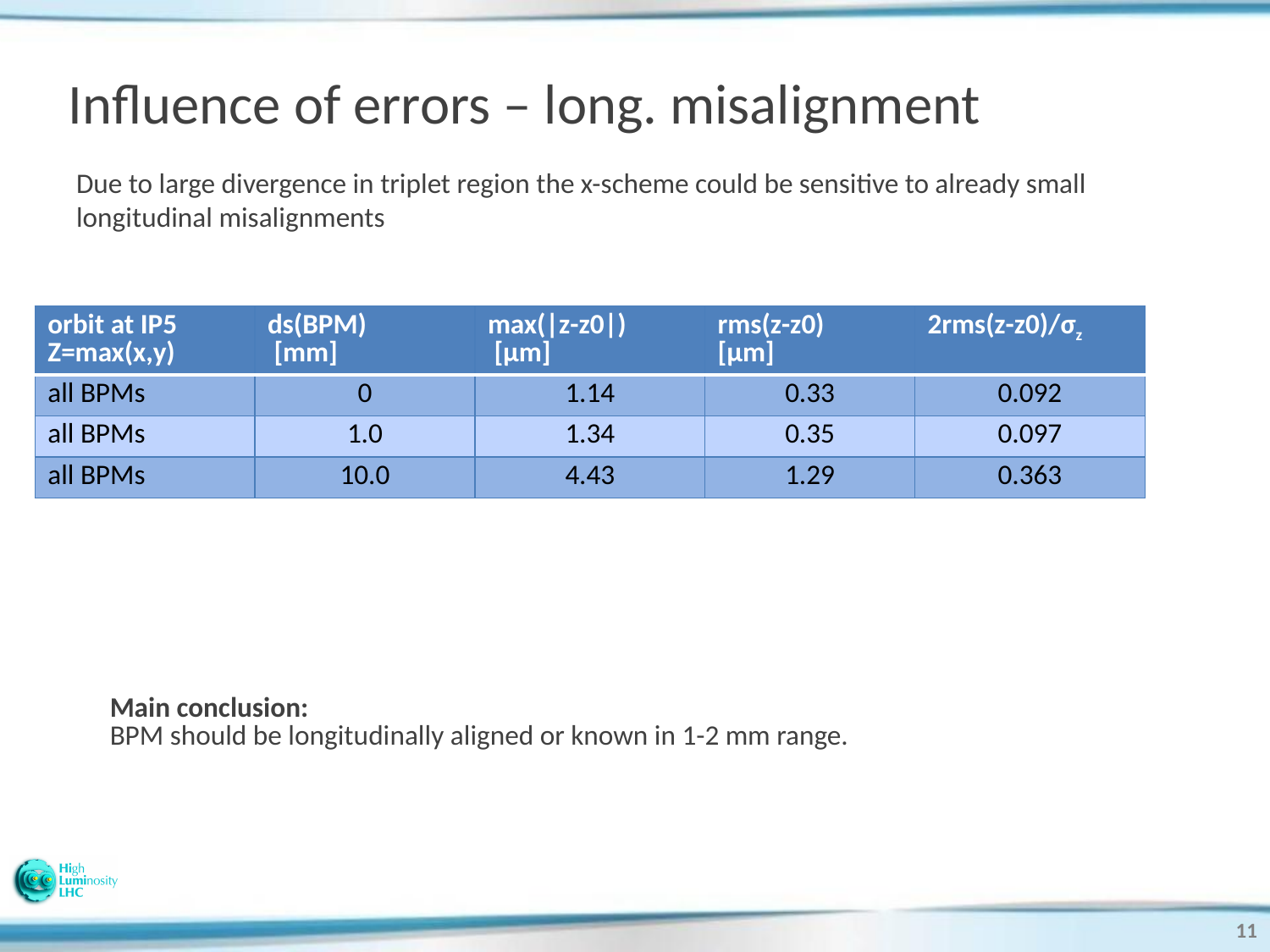

# Influence of errors – long. misalignment
Due to large divergence in triplet region the x-scheme could be sensitive to already small longitudinal misalignments
| orbit at IP5 Z=max(x,y) | ds(BPM) [mm] | max(|z-z0|) [μm] | rms(z-z0) [μm] | 2rms(z-z0)/σz |
| --- | --- | --- | --- | --- |
| all BPMs | 0 | 1.14 | 0.33 | 0.092 |
| all BPMs | 1.0 | 1.34 | 0.35 | 0.097 |
| all BPMs | 10.0 | 4.43 | 1.29 | 0.363 |
Main conclusion:
BPM should be longitudinally aligned or known in 1-2 mm range.
11